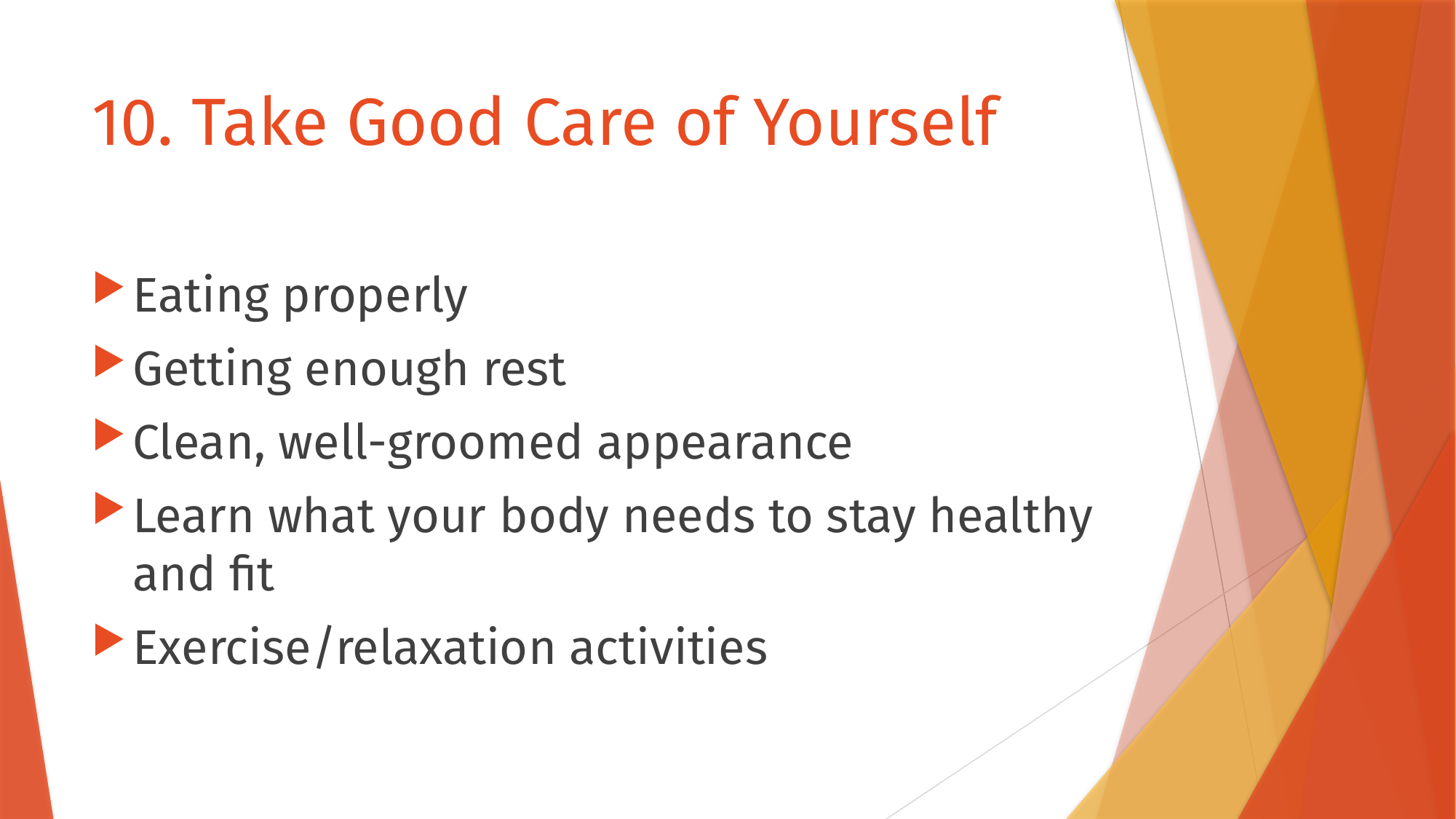

# 10. Take Good Care of Yourself
Eating properly
Getting enough rest
Clean, well-groomed appearance
Learn what your body needs to stay healthy and fit
Exercise/relaxation activities